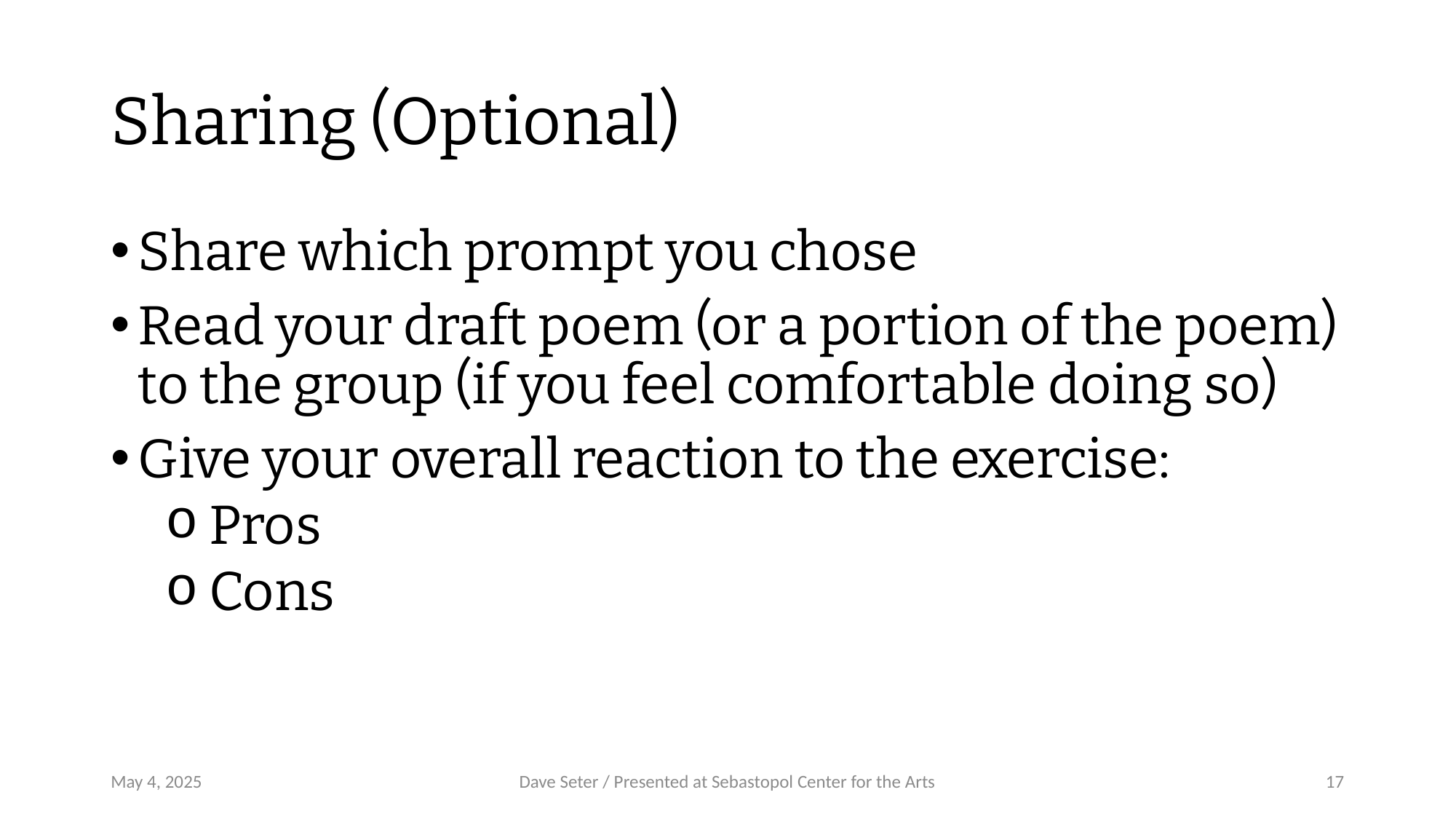

# Sharing (Optional)
Share which prompt you chose
Read your draft poem (or a portion of the poem) to the group (if you feel comfortable doing so)
Give your overall reaction to the exercise:
 Pros
 Cons

May 4, 2025
Dave Seter / Presented at Sebastopol Center for the Arts
17